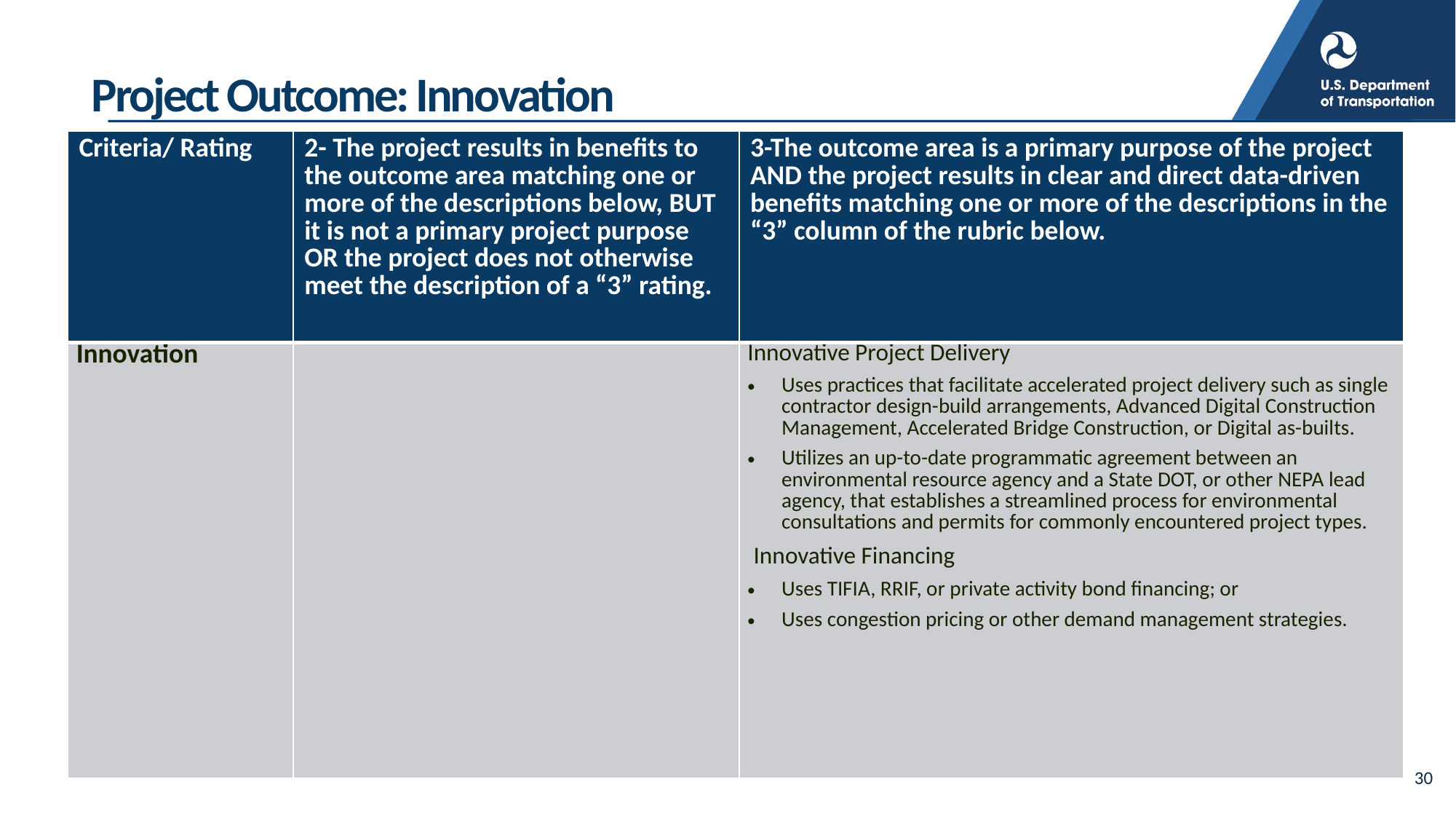

# Project Outcome: Innovation
| Criteria/ Rating | 2- The project results in benefits to the outcome area matching one or more of the descriptions below, BUT it is not a primary project purpose OR the project does not otherwise meet the description of a “3” rating. | 3-The outcome area is a primary purpose of the project AND the project results in clear and direct data-driven benefits matching one or more of the descriptions in the “3” column of the rubric below. |
| --- | --- | --- |
| Innovation |  | Innovative Project Delivery Uses practices that facilitate accelerated project delivery such as single contractor design-build arrangements, Advanced Digital Construction Management, Accelerated Bridge Construction, or Digital as-builts.  Utilizes an up-to-date programmatic agreement between an environmental resource agency and a State DOT, or other NEPA lead agency, that establishes a streamlined process for environmental consultations and permits for commonly encountered project types.  Innovative Financing Uses TIFIA, RRIF, or private activity bond financing; or Uses congestion pricing or other demand management strategies. |
30